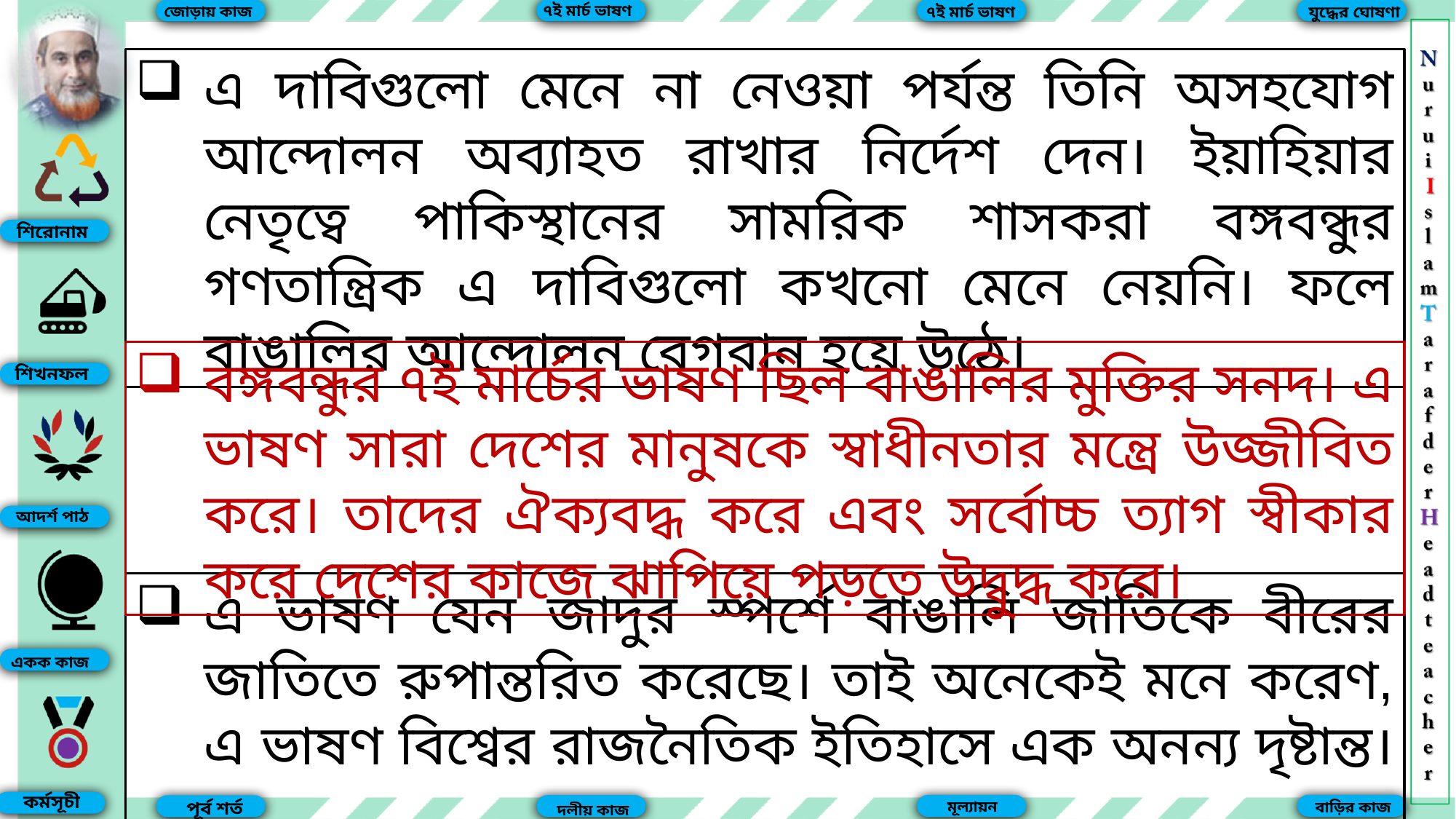

৭ই মার্চ ভাষণ
৭ই মার্চ ভাষণ
যুদ্ধের ঘোষণা
জোড়ায় কাজ

এ দাবিগুলো মেনে না নেওয়া পর্যন্ত তিনি অসহযোগ আন্দোলন অব্যাহত রাখার নির্দেশ দেন। ইয়াহিয়ার নেতৃত্বে পাকিস্থানের সামরিক শাসকরা বঙ্গবন্ধুর গণতান্ত্রিক এ দাবিগুলো কখনো মেনে নেয়নি। ফলে বাঙালির আন্দোলন বেগবান হয়ে উঠে।
শিরোনাম

বঙ্গবন্ধুর ৭ই মার্চের ভাষণ ছিল বাঙালির মুক্তির সনদ। এ ভাষণ সারা দেশের মানুষকে স্বাধীনতার মন্ত্রে উজ্জীবিত করে। তাদের ঐক্যবদ্ধ করে এবং সর্বোচ্চ ত্যাগ স্বীকার করে দেশের কাজে ঝাপিয়ে পড়তে উদ্বুদ্ধ করে।
শিখনফল

আদর্শ পাঠ

এ ভাষণ যেন জাদুর স্পর্শে বাঙালি জাতিকে বীরের জাতিতে রুপান্তরিত করেছে। তাই অনেকেই মনে করেণ, এ ভাষণ বিশ্বের রাজনৈতিক ইতিহাসে এক অনন্য দৃষ্টান্ত।
একক কাজ

কর্মসূচী
পূর্ব শর্ত

মূল্যায়ন
বাড়ির কাজ

দলীয় কাজ